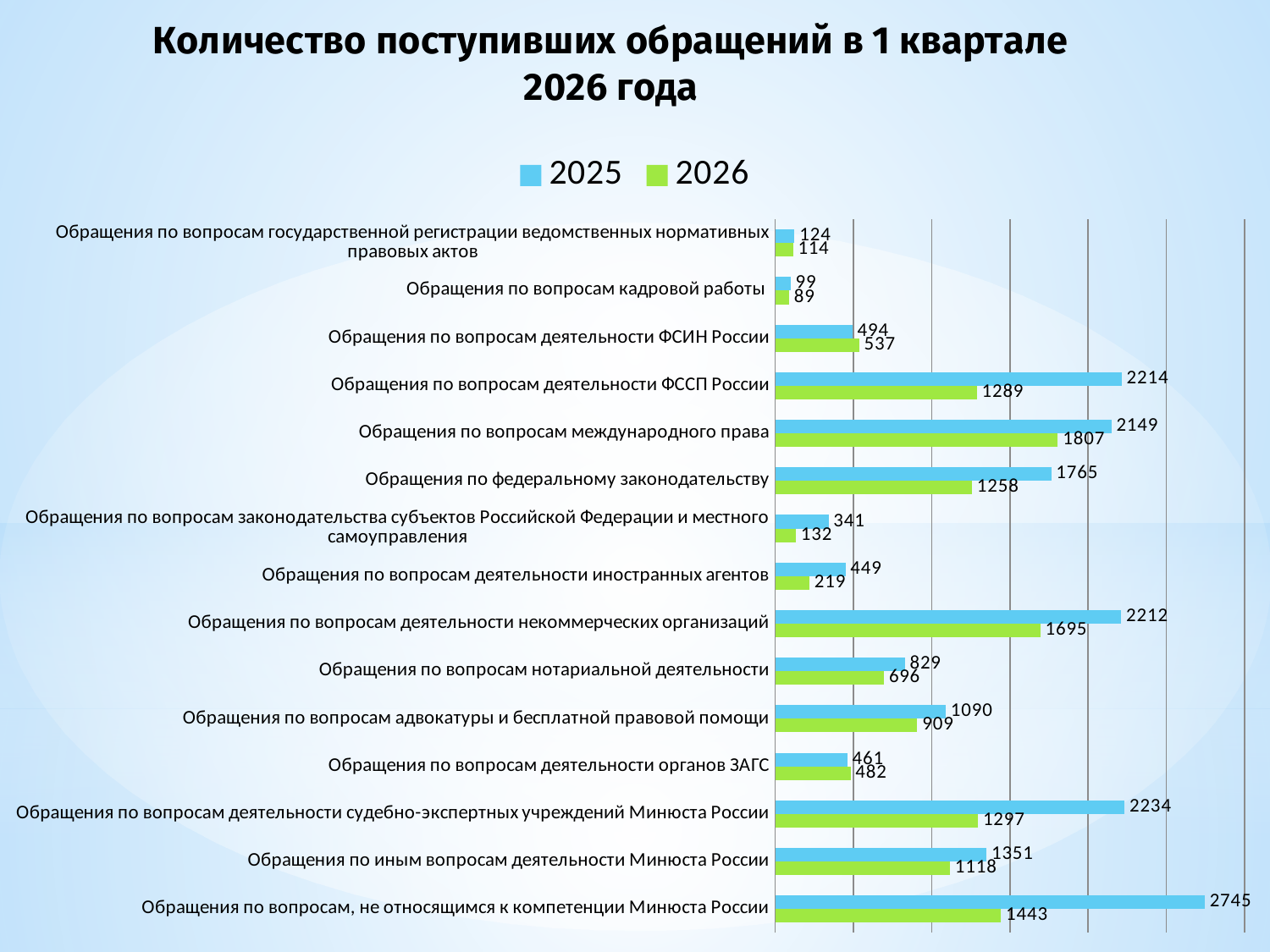

### Chart: Количество поступивших обращений в 1 квартале 2026 года

| Category | 2026 | 2025 |
|---|---|---|
| Обращения по вопросам, не относящимся к компетенции Минюста России | 1443.0 | 2745.0 |
| Обращения по иным вопросам деятельности Минюста России | 1118.0 | 1351.0 |
| Обращения по вопросам деятельности судебно-экспертных учреждений Минюста России | 1297.0 | 2234.0 |
| Обращения по вопросам деятельности органов ЗАГС | 482.0 | 461.0 |
| Обращения по вопросам адвокатуры и бесплатной правовой помощи | 909.0 | 1090.0 |
| Обращения по вопросам нотариальной деятельности | 696.0 | 829.0 |
| Обращения по вопросам деятельности некоммерческих организаций | 1695.0 | 2212.0 |
| Обращения по вопросам деятельности иностранных агентов | 219.0 | 449.0 |
| Обращения по вопросам законодательства субъектов Российской Федерации и местного самоуправления | 132.0 | 341.0 |
| Обращения по федеральному законодательству | 1258.0 | 1765.0 |
| Обращения по вопросам международного права | 1807.0 | 2149.0 |
| Обращения по вопросам деятельности ФССП России | 1289.0 | 2214.0 |
| Обращения по вопросам деятельности ФСИН России | 537.0 | 494.0 |
| Обращения по вопросам кадровой работы  | 89.0 | 99.0 |
| Обращения по вопросам государственной регистрации ведомственных нормативных правовых актов | 114.0 | 124.0 |